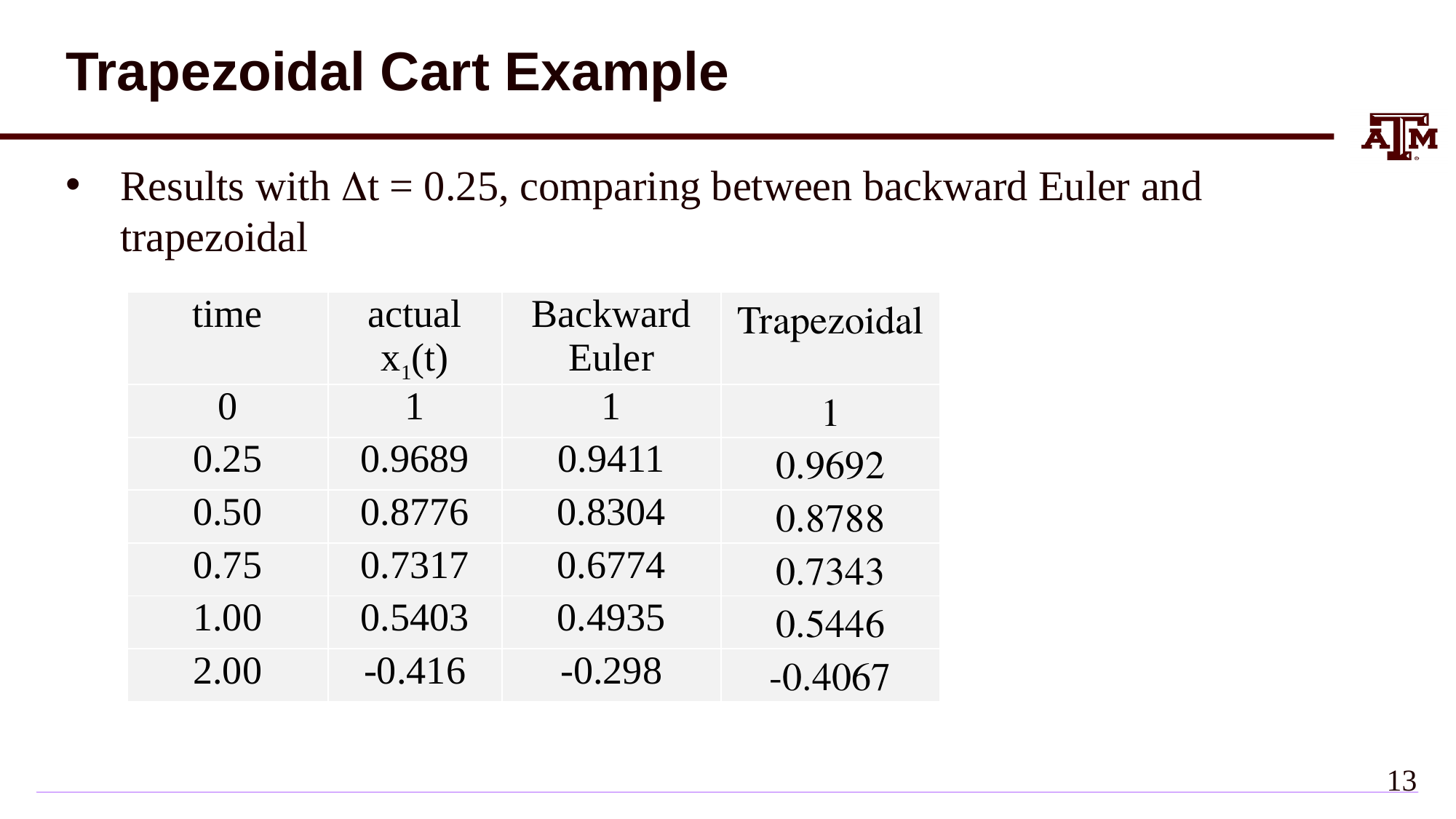

# Trapezoidal Cart Example
Results with Δt = 0.25, comparing between backward Euler and trapezoidal

| time | actual x1(t) | Backward Euler | Trapezoidal |
| --- | --- | --- | --- |
| 0 | 1 | 1 | 1 |
| 0.25 | 0.9689 | 0.9411 | 0.9692 |
| 0.50 | 0.8776 | 0.8304 | 0.8788 |
| 0.75 | 0.7317 | 0.6774 | 0.7343 |
| 1.00 | 0.5403 | 0.4935 | 0.5446 |
| 2.00 | -0.416 | -0.298 | -0.4067 |
13